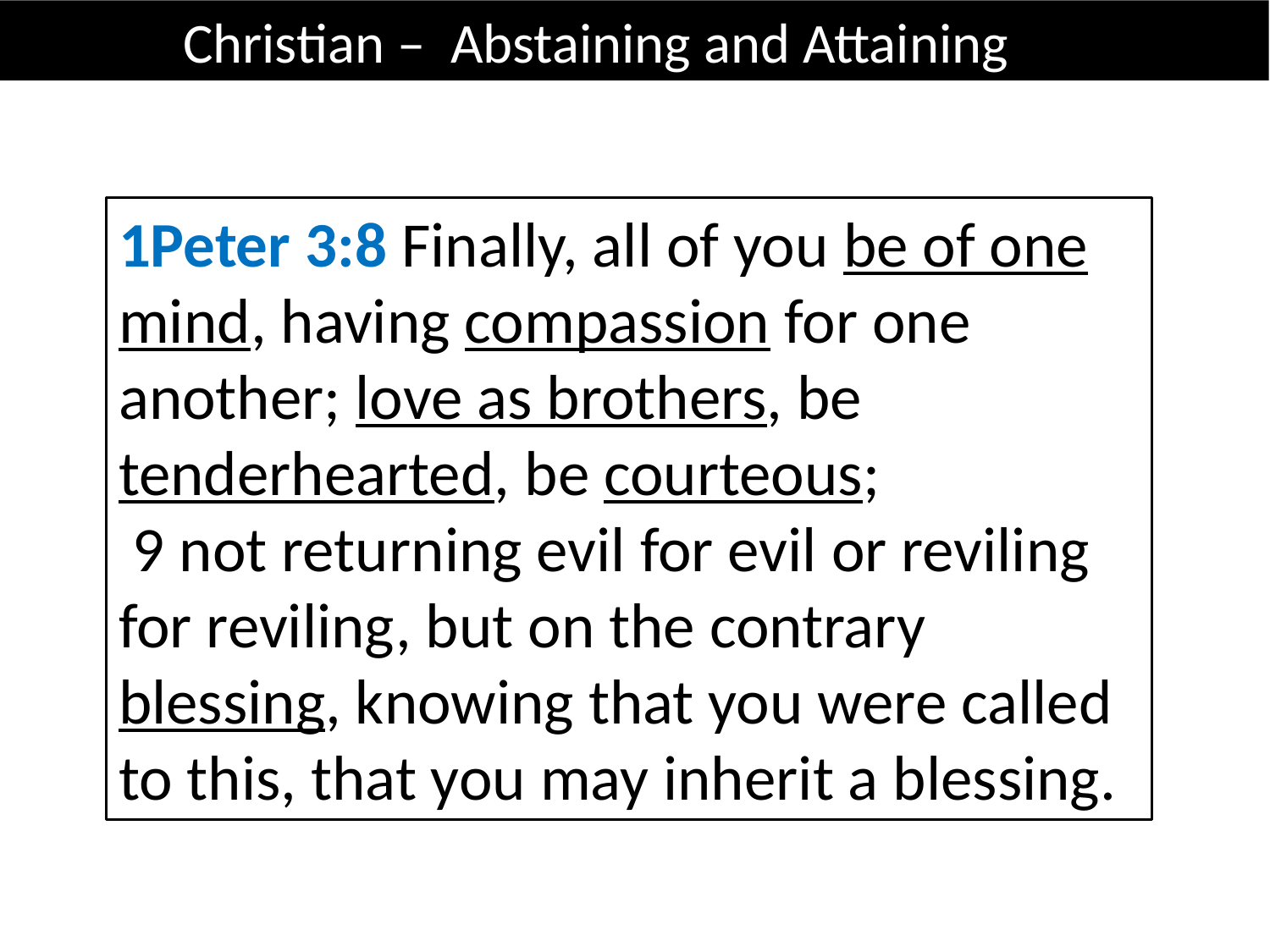

Christian –  Abstaining and Attaining
1Peter 3:8 Finally, all of you be of one mind, having compassion for one another; love as brothers, be tenderhearted, be courteous;
 9 not returning evil for evil or reviling for reviling, but on the contrary blessing, knowing that you were called to this, that you may inherit a blessing.